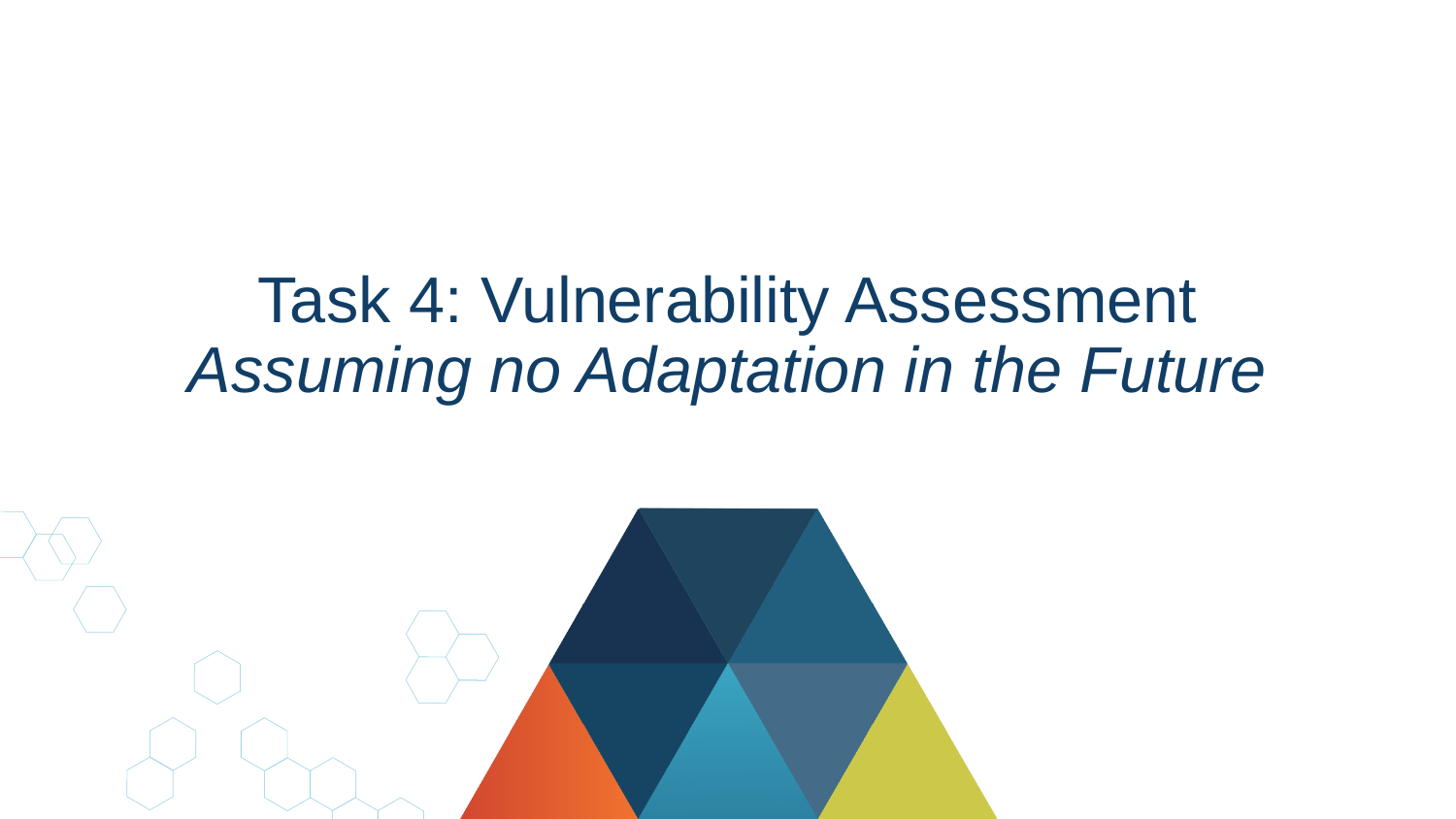

# Task 4: Vulnerability Assessment Assuming no Adaptation in the Future